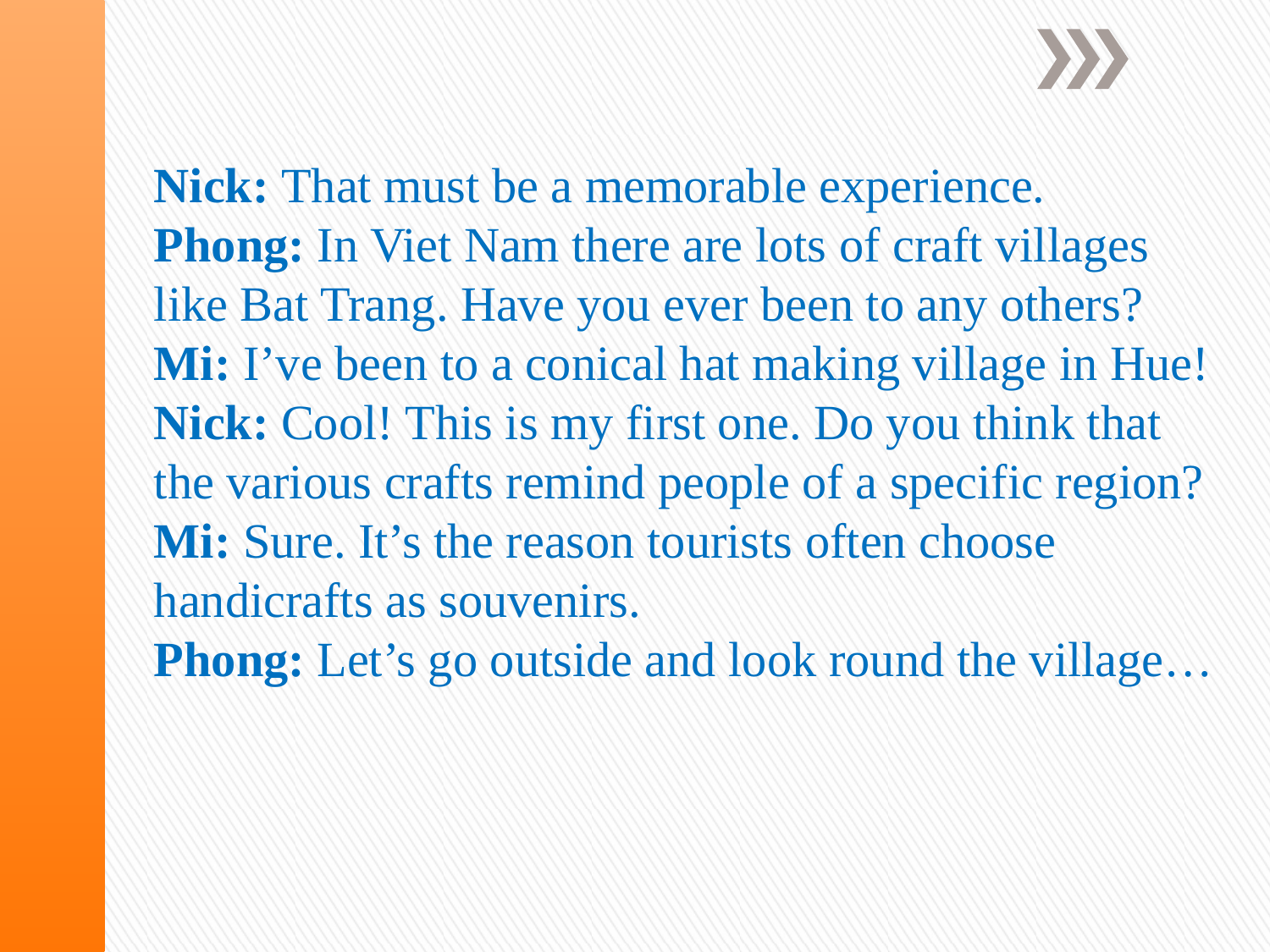

Nick: That must be a memorable experience.
Phong: In Viet Nam there are lots of craft villages like Bat Trang. Have you ever been to any others?
Mi: I’ve been to a conical hat making village in Hue!
Nick: Cool! This is my first one. Do you think that the various crafts remind people of a specific region?
Mi: Sure. It’s the reason tourists often choose handicrafts as souvenirs.
Phong: Let’s go outside and look round the village…